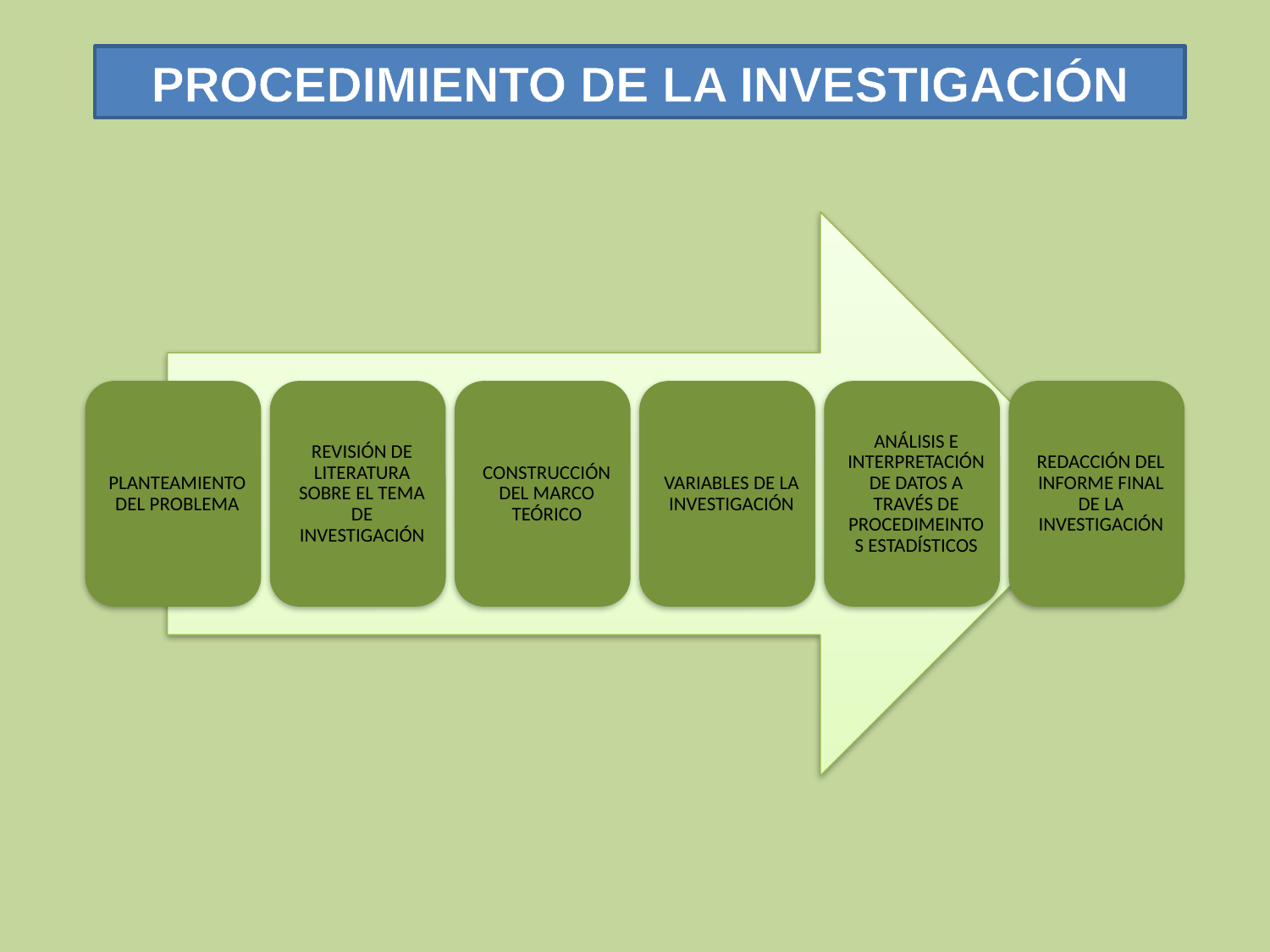

PROCEDIMIENTO DE LA INVESTIGACIÓN
PLANTEAMIENTO DEL PROBLEMA
REVISIÓN DE LITERATURA SOBRE EL TEMA DE INVESTIGACIÓN
CONSTRUCCIÓN DEL MARCO TEÓRICO
VARIABLES DE LA INVESTIGACIÓN
ANÁLISIS E INTERPRETACIÓN DE DATOS A TRAVÉS DE PROCEDIMEINTOS ESTADÍSTICOS
REDACCIÓN DEL INFORME FINAL DE LA INVESTIGACIÓN